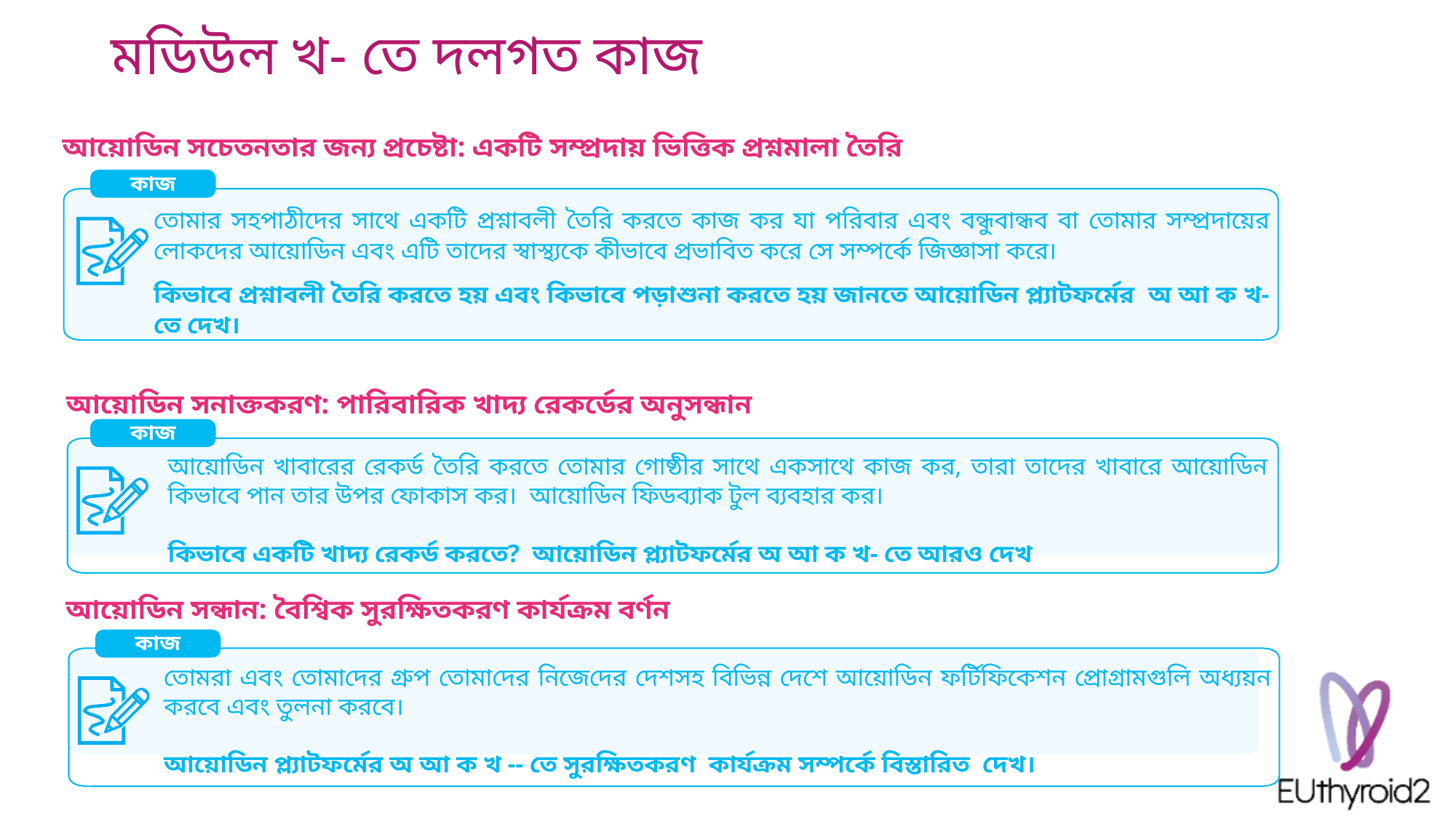

# মডিউল খ- তে দলগত কাজ
আয়োডিন সচেতনতার জন্য প্রচেষ্টা: একটি সম্প্রদায় ভিত্তিক প্রশ্নমালা তৈরি

তোমার সহপাঠীদের সাথে একটি প্রশ্নাবলী তৈরি করতে কাজ কর যা পরিবার এবং বন্ধুবান্ধব বা তোমার সম্প্রদায়ের লোকদের আয়োডিন এবং এটি তাদের স্বাস্থ্যকে কীভাবে প্রভাবিত করে সে সম্পর্কে জিজ্ঞাসা করে।
কিভাবে প্রশ্নাবলী তৈরি করতে হয় এবং কিভাবে পড়াশুনা করতে হয় জানতে আয়োডিন প্ল্যাটফর্মের  অ আ ক খ- তে দেখ।
কাজ

আয়োডিন সনাক্তকরণ: পারিবারিক খাদ্য রেকর্ডের অনুসন্ধান
কাজ

আয়োডিন খাবারের রেকর্ড তৈরি করতে তোমার গোষ্ঠীর সাথে একসাথে কাজ কর, তারা তাদের খাবারে আয়োডিন কিভাবে পান তার উপর ফোকাস কর।  আয়োডিন ফিডব্যাক টুল ব্যবহার কর।

কিভাবে একটি খাদ্য রেকর্ড করতে?  আয়োডিন প্ল্যাটফর্মের অ আ ক খ- তে আরও দেখ

আয়োডিন সন্ধান: বৈশ্বিক সুরক্ষিতকরণ কার্যক্রম বর্ণন
কাজ

তোমরা এবং তোমাদের গ্রুপ তোমাদের নিজেদের দেশসহ বিভিন্ন দেশে আয়োডিন ফর্টিফিকেশন প্রোগ্রামগুলি অধ্যয়ন করবে এবং তুলনা করবে।

আয়োডিন প্ল্যাটফর্মের অ আ ক খ -- তে সুরক্ষিতকরণ  কার্যক্রম সম্পর্কে বিস্তারিত  দেখ।